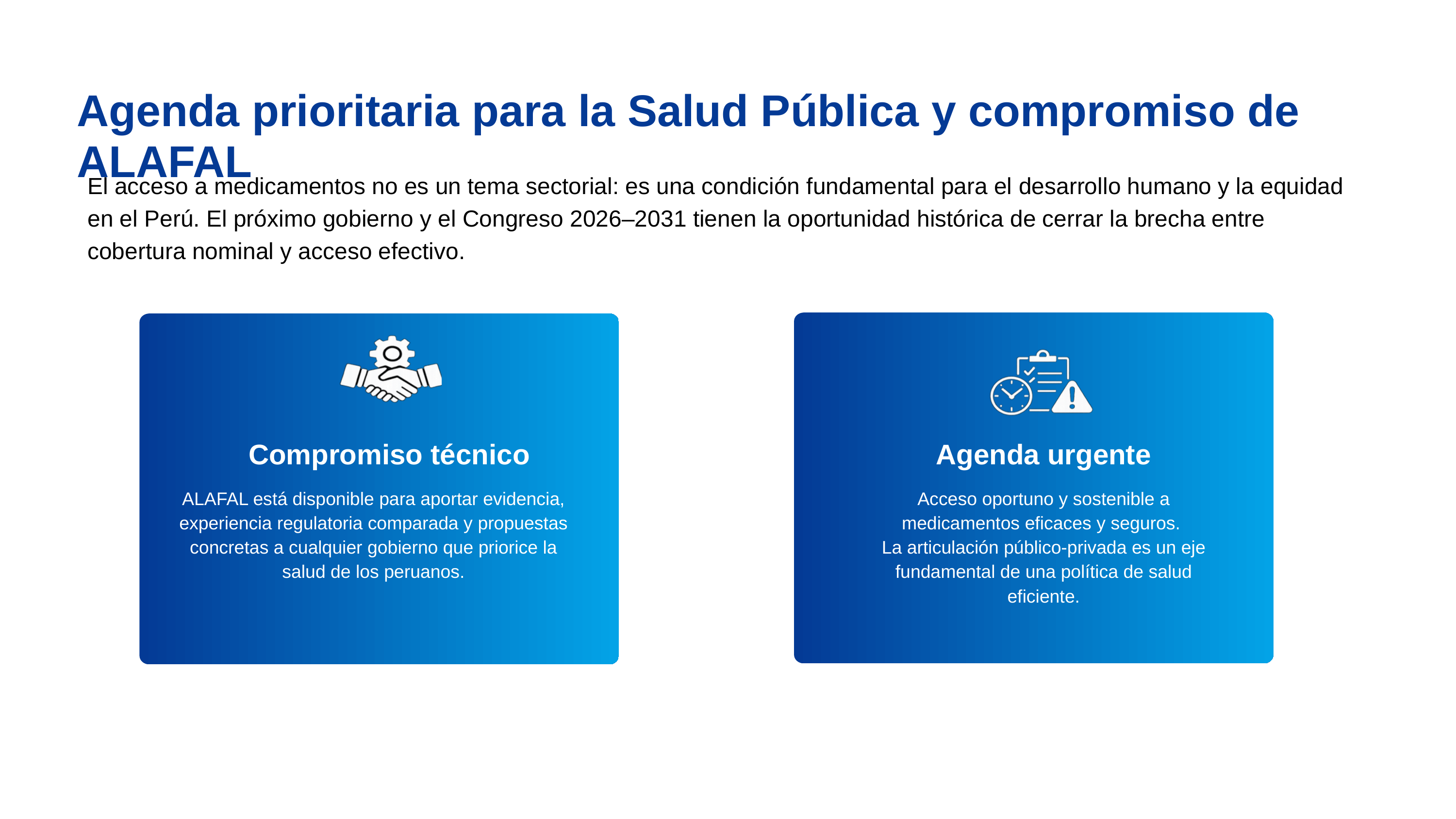

Agenda prioritaria para la Salud Pública y compromiso de ALAFAL
El acceso a medicamentos no es un tema sectorial: es una condición fundamental para el desarrollo humano y la equidad en el Perú. El próximo gobierno y el Congreso 2026–2031 tienen la oportunidad histórica de cerrar la brecha entre cobertura nominal y acceso efectivo.

Compromiso técnico
Agenda urgente
ALAFAL está disponible para aportar evidencia, experiencia regulatoria comparada y propuestas concretas a cualquier gobierno que priorice la salud de los peruanos.

Acceso oportuno y sostenible a medicamentos eficaces y seguros.
La articulación público-privada es un eje fundamental de una política de salud eficiente.